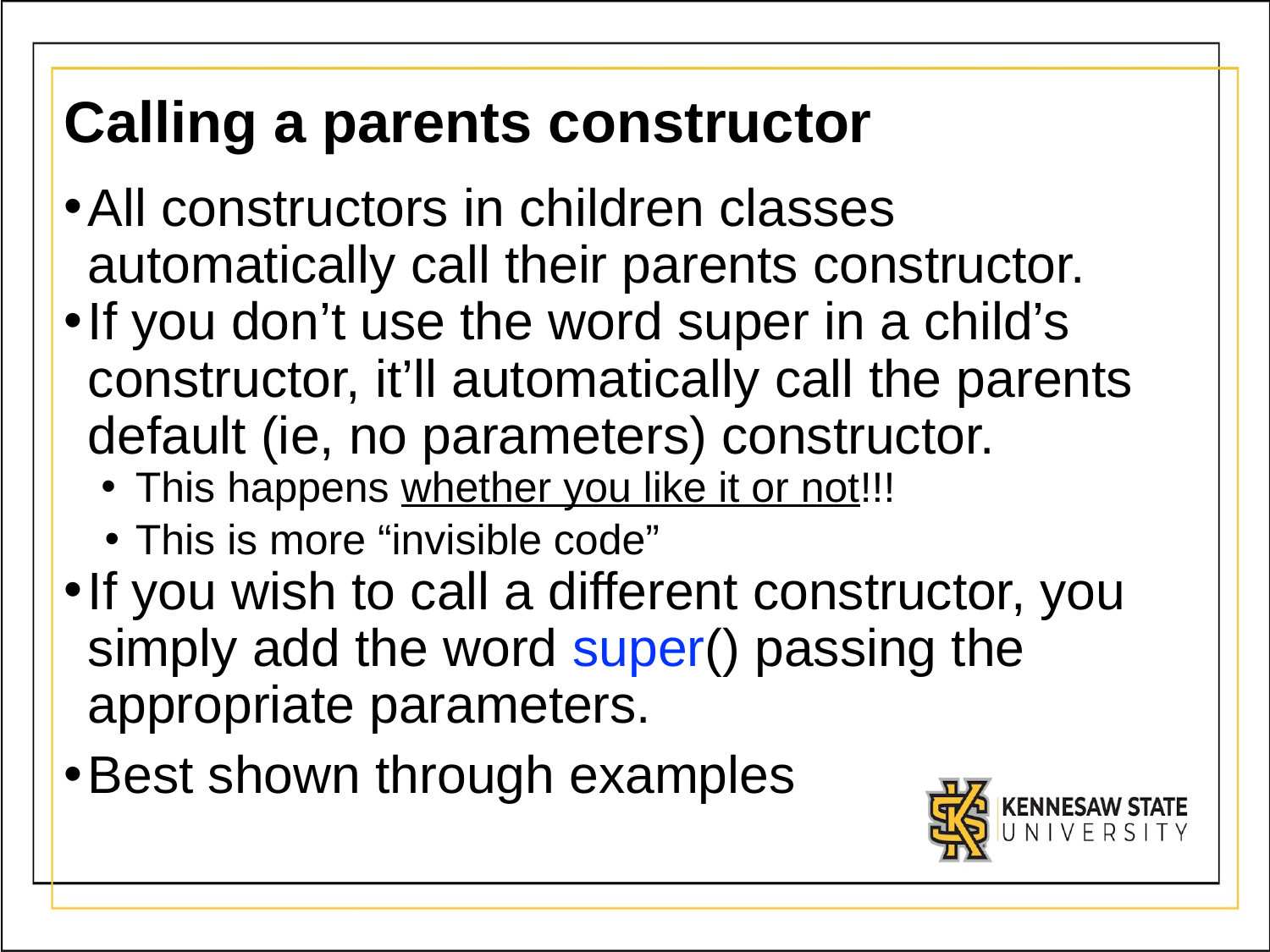

# Calling a parents constructor
All constructors in children classes automatically call their parents constructor.
If you don’t use the word super in a child’s constructor, it’ll automatically call the parents default (ie, no parameters) constructor.
This happens whether you like it or not!!!
This is more “invisible code”
If you wish to call a different constructor, you simply add the word super() passing the appropriate parameters.
Best shown through examples